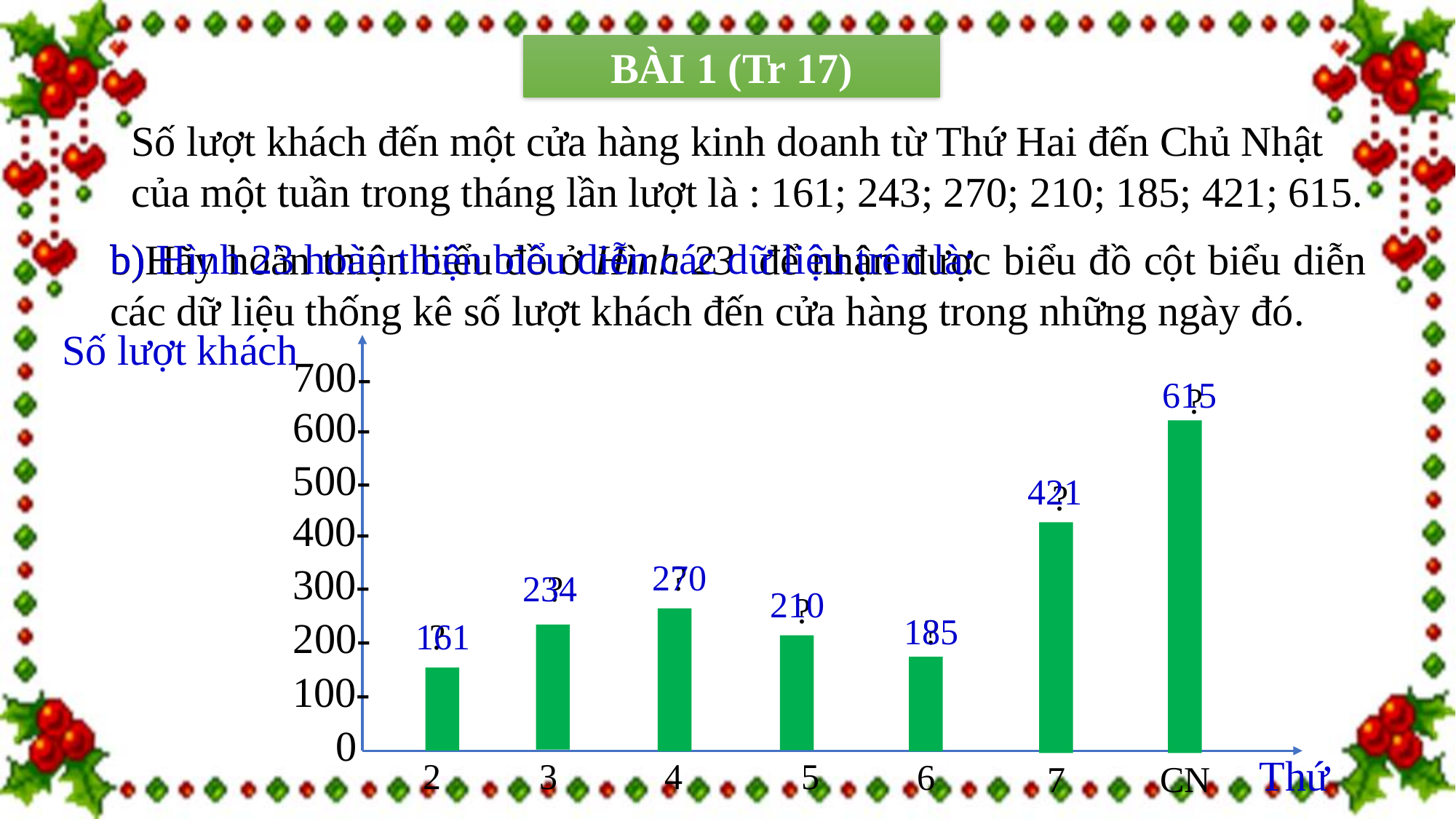

BÀI 1 (Tr 17)
Số lượt khách đến một cửa hàng kinh doanh từ Thứ Hai đến Chủ Nhật của một tuần trong tháng lần lượt là : 161; 243; 270; 210; 185; 421; 615.
b) Hình 23 hoàn thiện biểu diễn các dữ liệu trên là:
b)Hãy hoàn thiện biểu đồ ở Hình 23  để nhận được biểu đồ cột biểu diễn các dữ liệu thống kê số lượt khách đến cửa hàng trong những ngày đó.
Số lượt khách
700-
600-
500-
400-
300-
200-
100-
0
Thứ
2
3
4
5
6
7
CN

615
?
421
?
?
270
234
?
210
?
?
185
?
161